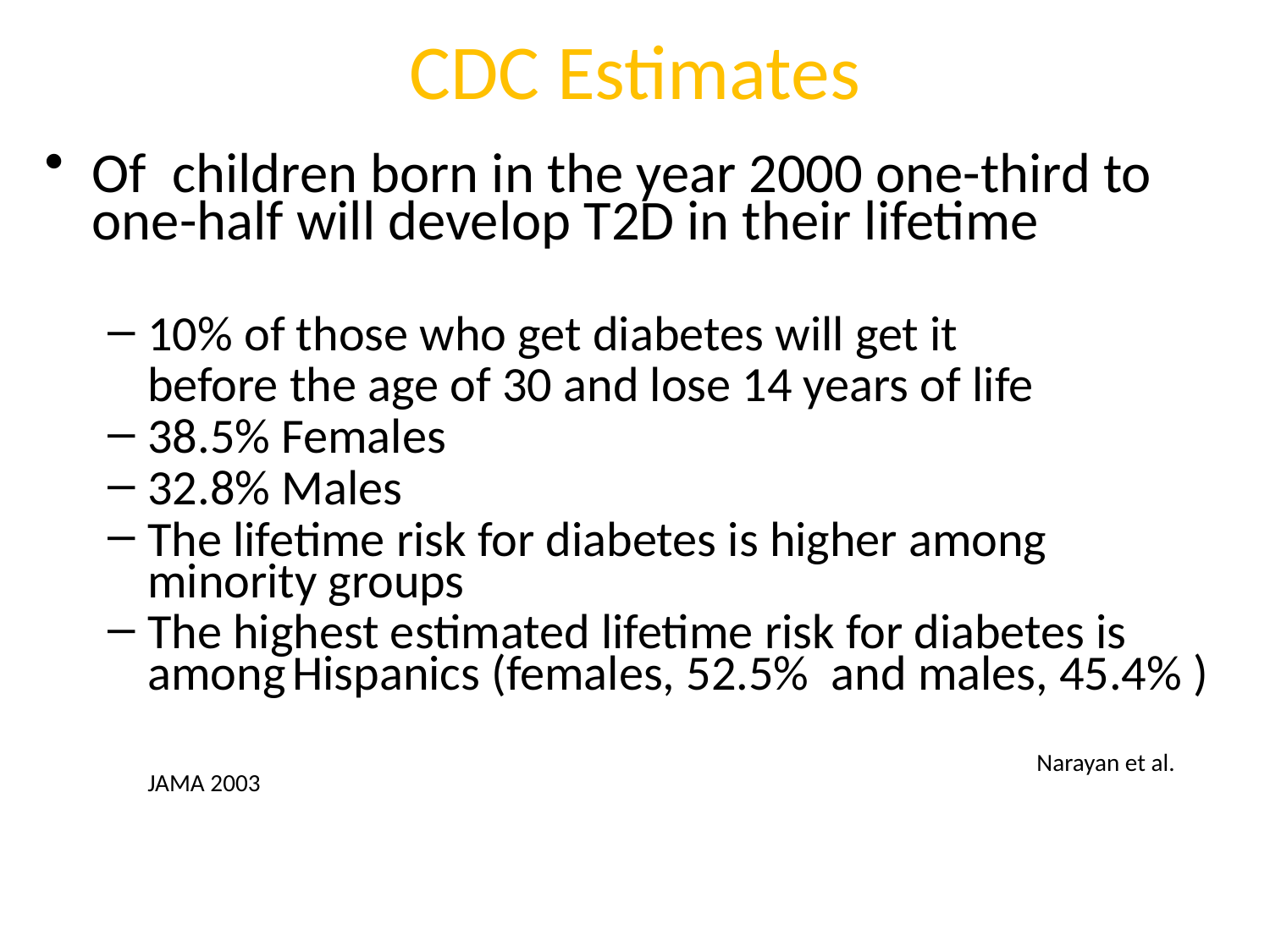

# CDC Estimates
Of  children born in the year 2000 one-third to one-half will develop T2D in their lifetime

10% of those who get diabetes will get it
	before the age of 30 and lose 14 years of life
38.5% Females
32.8% Males
The lifetime risk for diabetes is higher among minority groups
The highest estimated lifetime risk for diabetes is among Hispanics (females, 52.5%  and males, 45.4% )

								Narayan et al. JAMA 2003